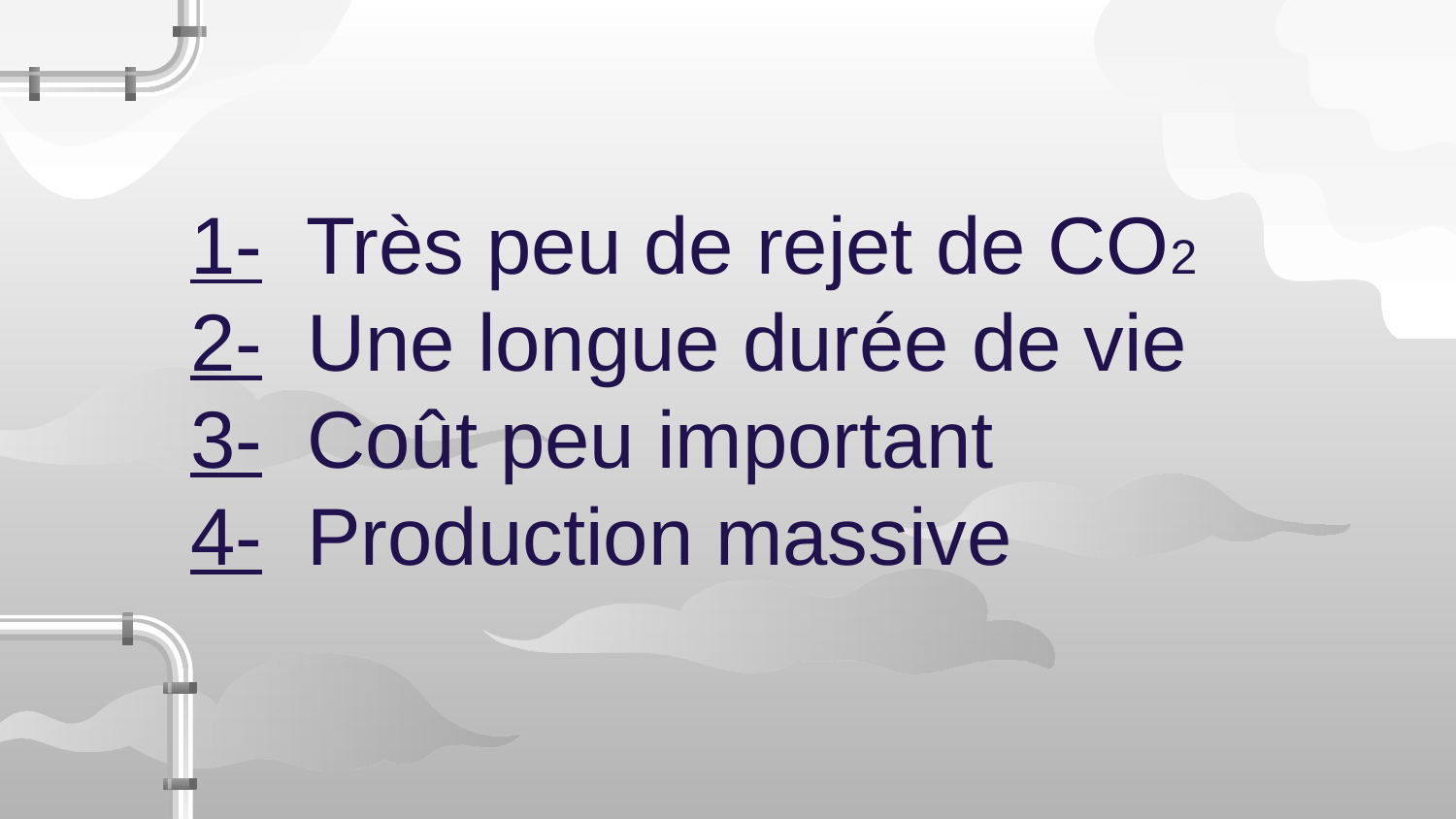

# 1-  Très peu de rejet de CO2 2-  Une longue durée de vie 3-  Coût peu important 4-  Production massive